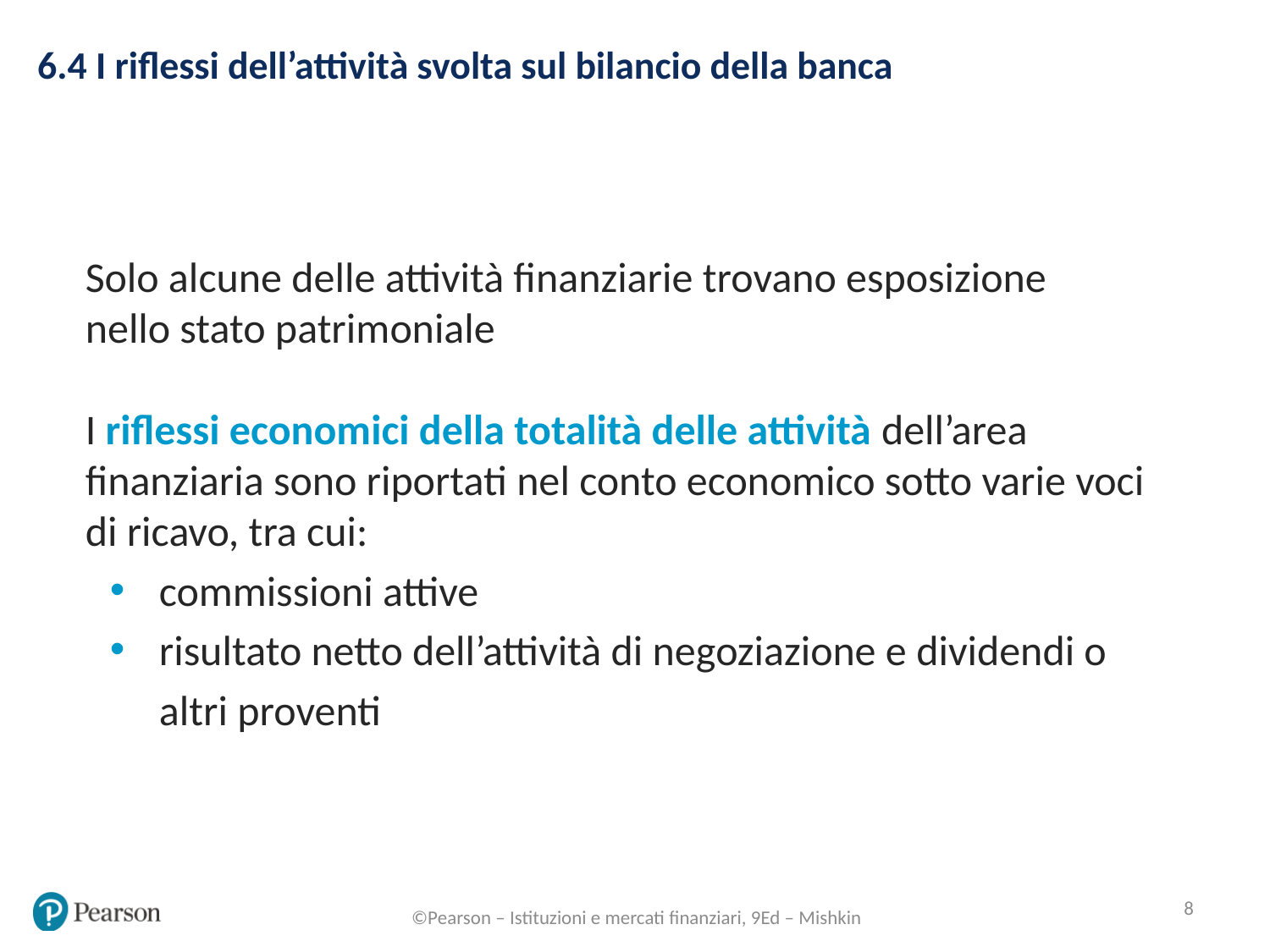

6.4 I riflessi dell’attività svolta sul bilancio della banca
Solo alcune delle attività finanziarie trovano esposizione
nello stato patrimoniale

I riflessi economici della totalità delle attività dell’area finanziaria sono riportati nel conto economico sotto varie voci di ricavo, tra cui:
commissioni attive
risultato netto dell’attività di negoziazione e dividendi o altri proventi
8
©Pearson – Istituzioni e mercati finanziari, 9Ed – Mishkin